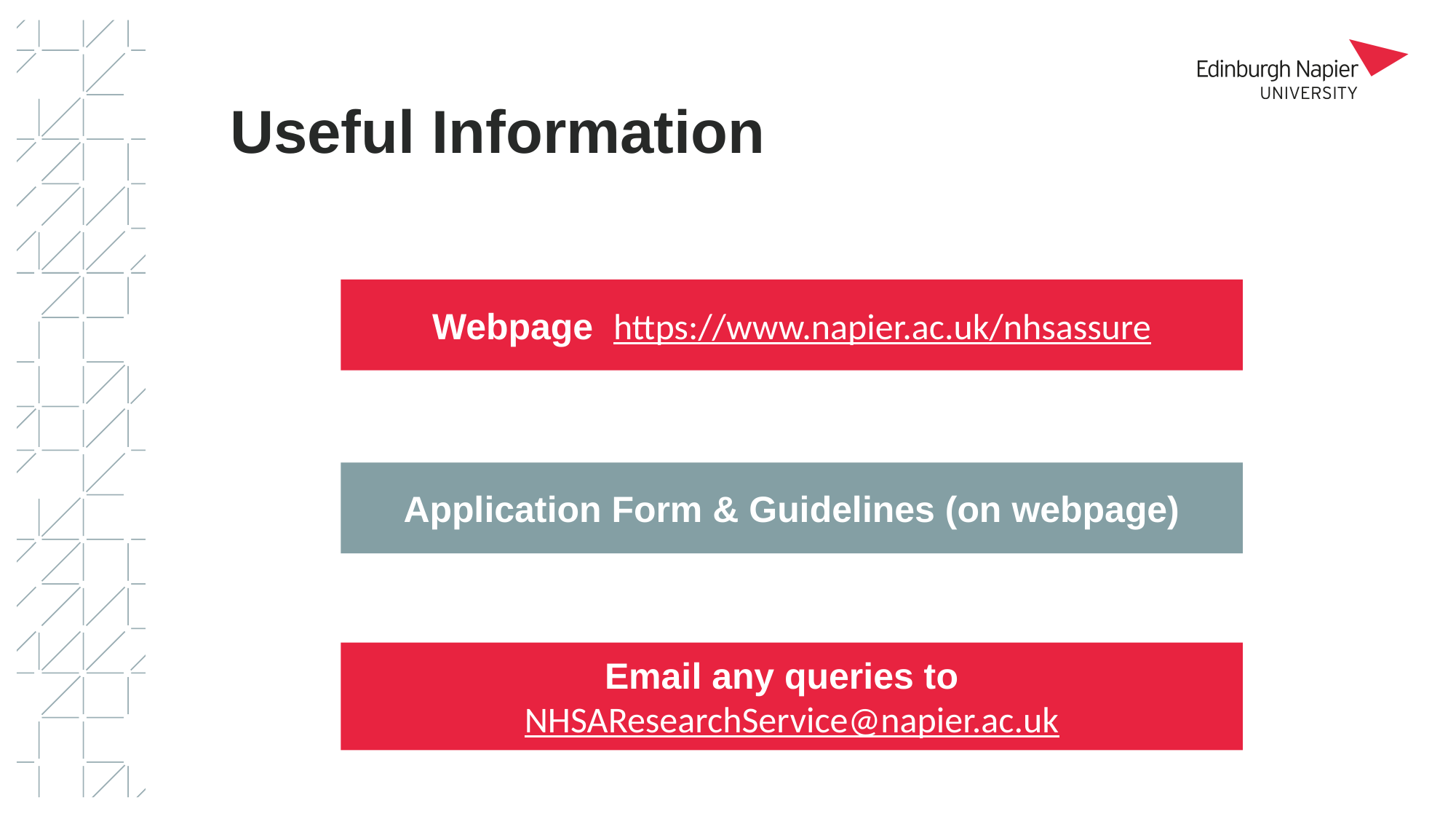

# Useful Information
Webpage  https://www.napier.ac.uk/nhsassure
Application Form & Guidelines (on webpage)
Email any queries to  NHSAResearchService@napier.ac.uk